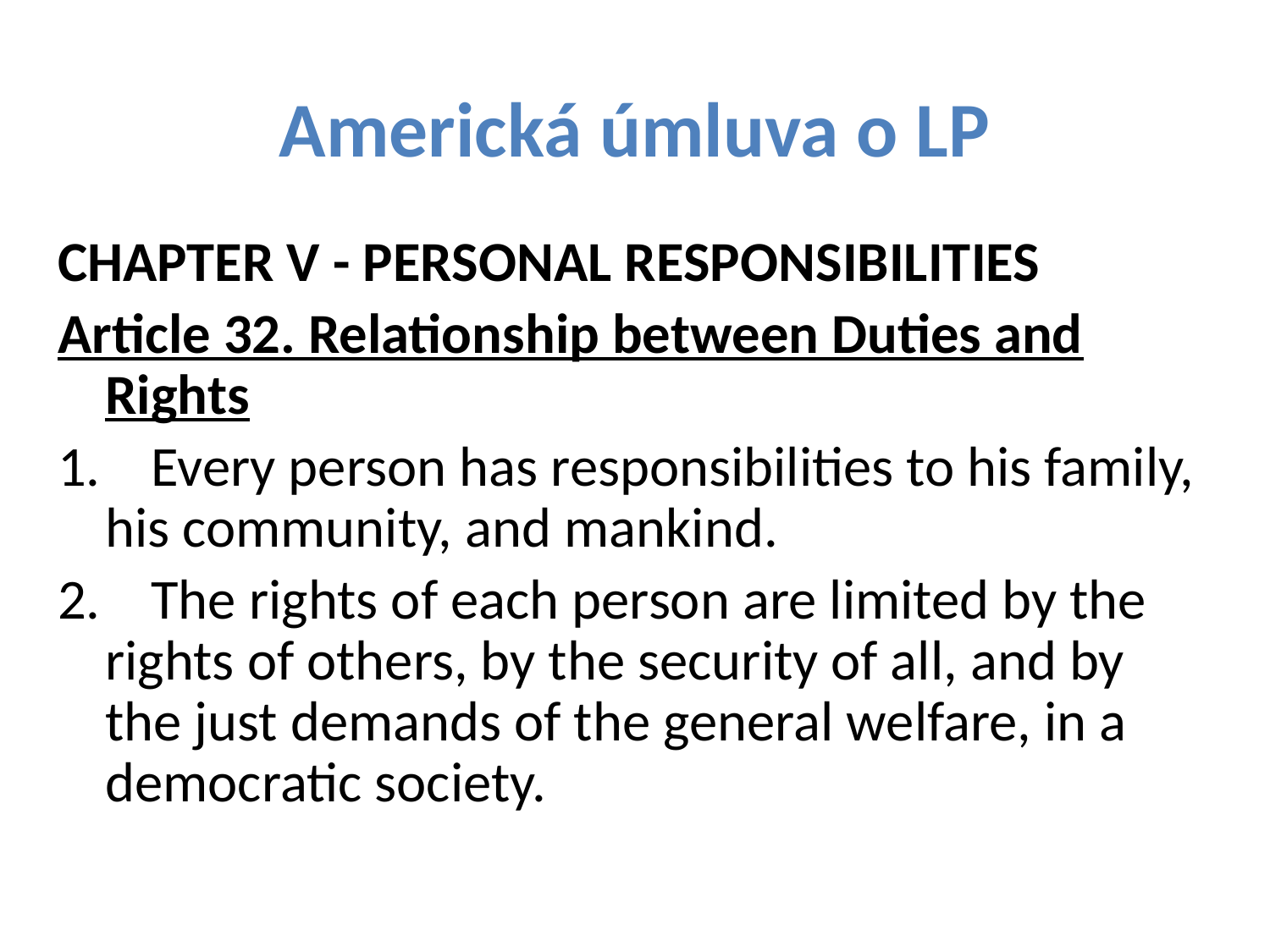

# Americká úmluva o LP
CHAPTER V - PERSONAL RESPONSIBILITIES
Article 32. Relationship between Duties and Rights
1.    Every person has responsibilities to his family, his community, and mankind.
2.    The rights of each person are limited by the rights of others, by the security of all, and by the just demands of the general welfare, in a democratic society.